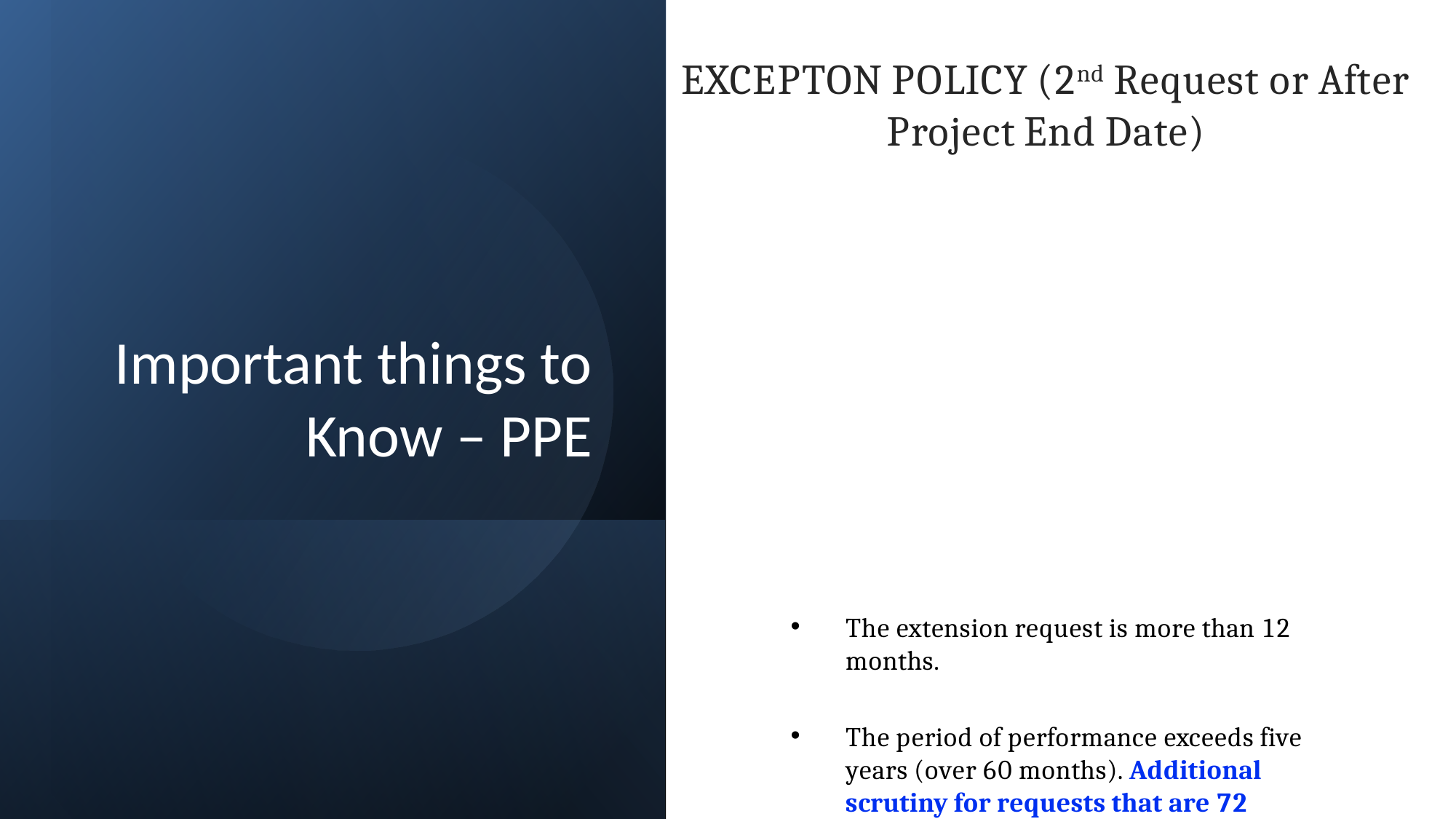

EXCEPTON POLICY (2nd Request or After
Project End Date)

# Important things to Know – PPE

The extension request is more than 12 months.

The period of performance exceeds five years (over 60 months). Additional scrutiny for requests that are 72 months and over.

The request is submitted after the  project period end date.

The grantee already has an approved project period extension.

The grantee has extenuating circumstances